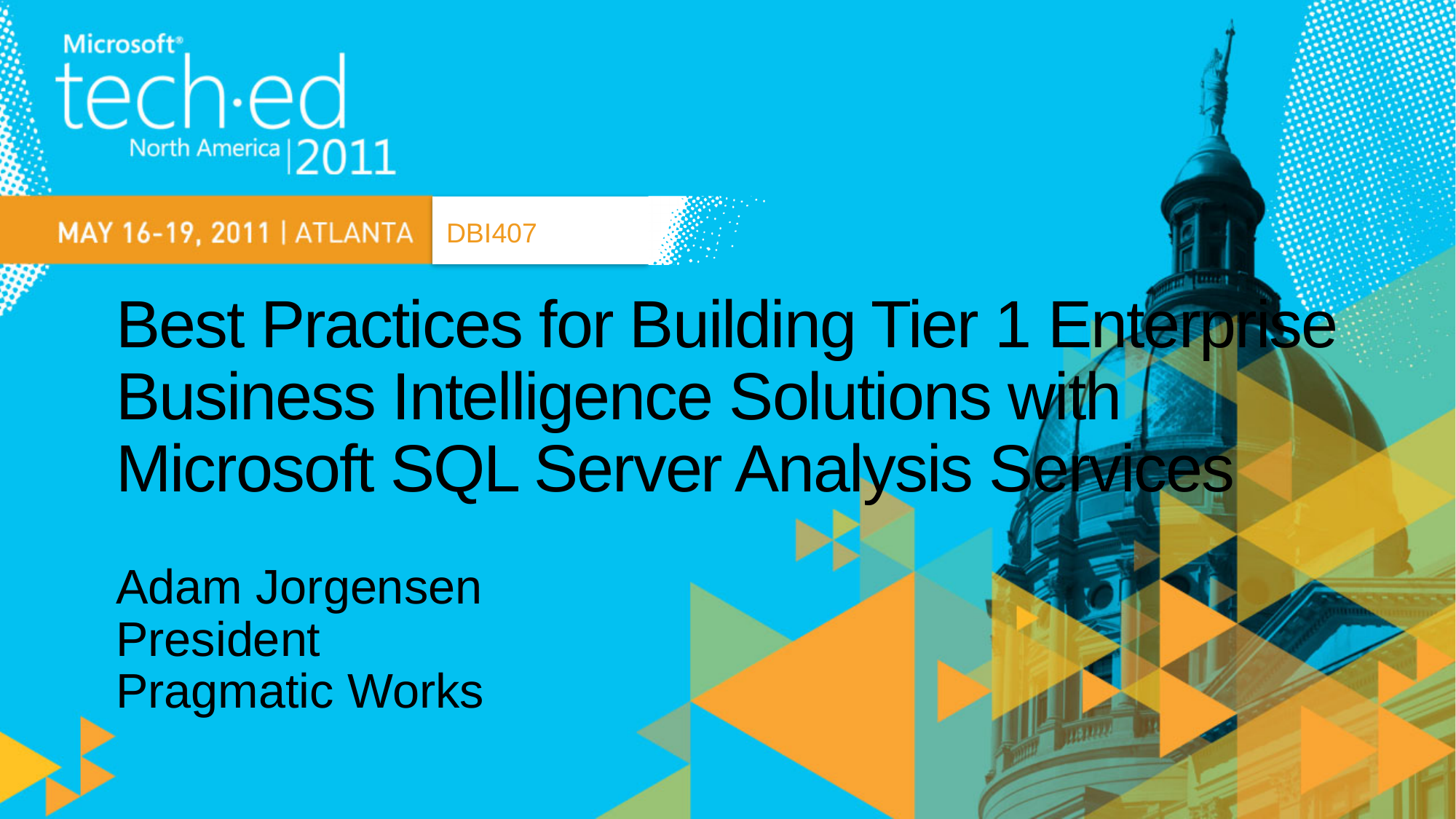

DBI407
# Best Practices for Building Tier 1 Enterprise Business Intelligence Solutions with Microsoft SQL Server Analysis Services
Adam Jorgensen
President
Pragmatic Works